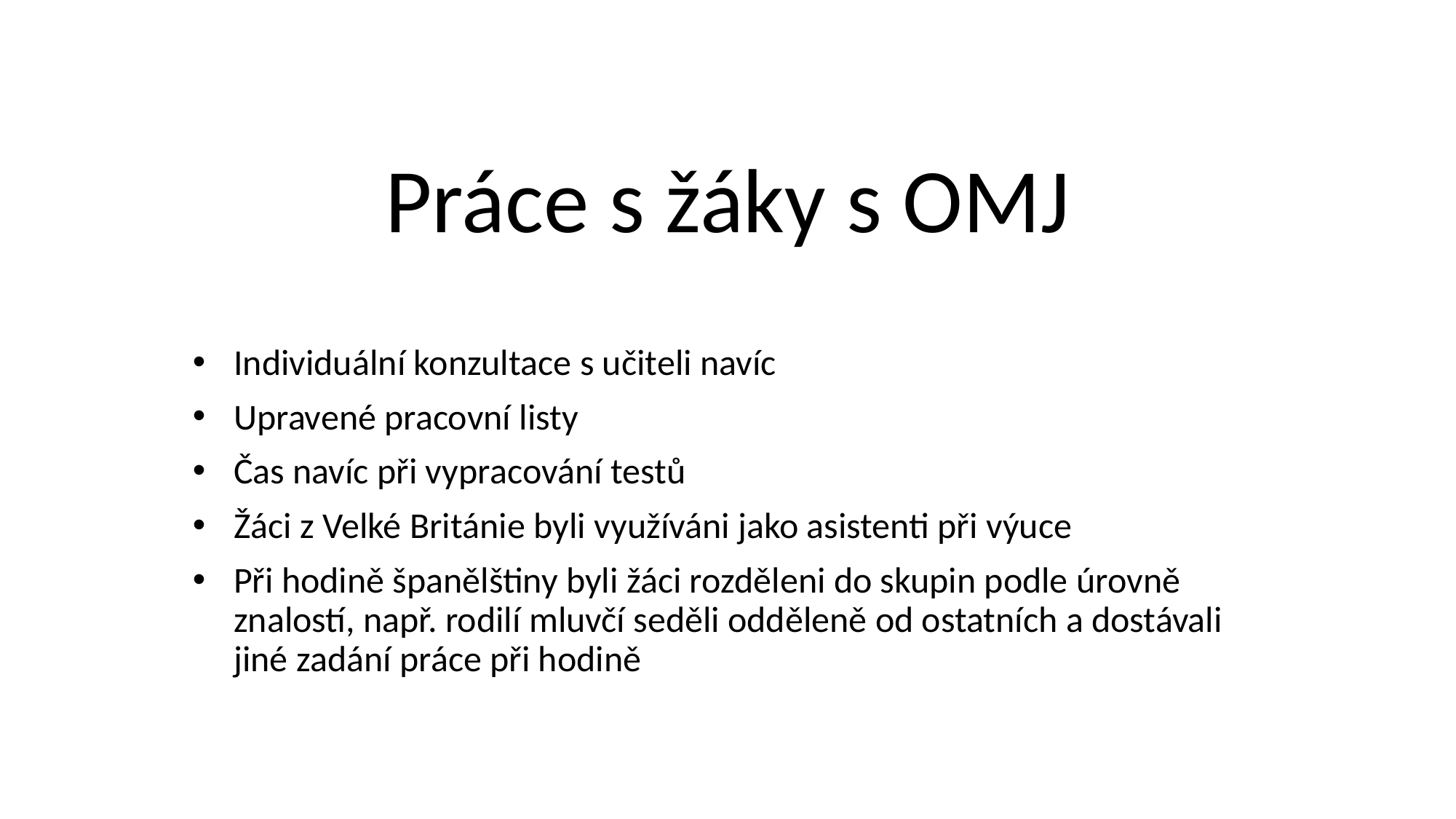

# Práce s žáky s OMJ
Individuální konzultace s učiteli navíc
Upravené pracovní listy
Čas navíc při vypracování testů
Žáci z Velké Británie byli využíváni jako asistenti při výuce
Při hodině španělštiny byli žáci rozděleni do skupin podle úrovně znalostí, např. rodilí mluvčí seděli odděleně od ostatních a dostávali jiné zadání práce při hodině